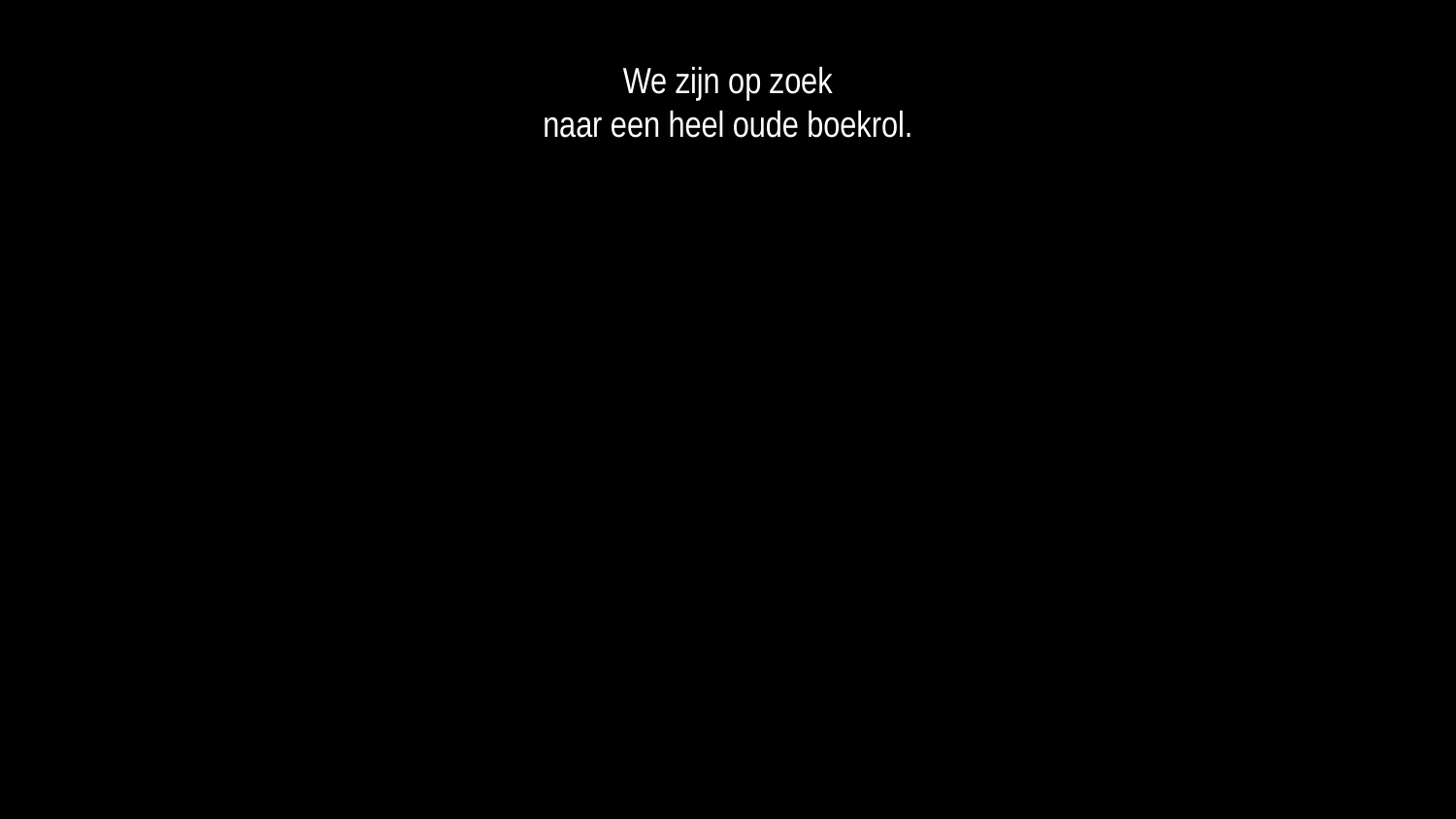

We zijn op zoek
naar een heel oude boekrol.